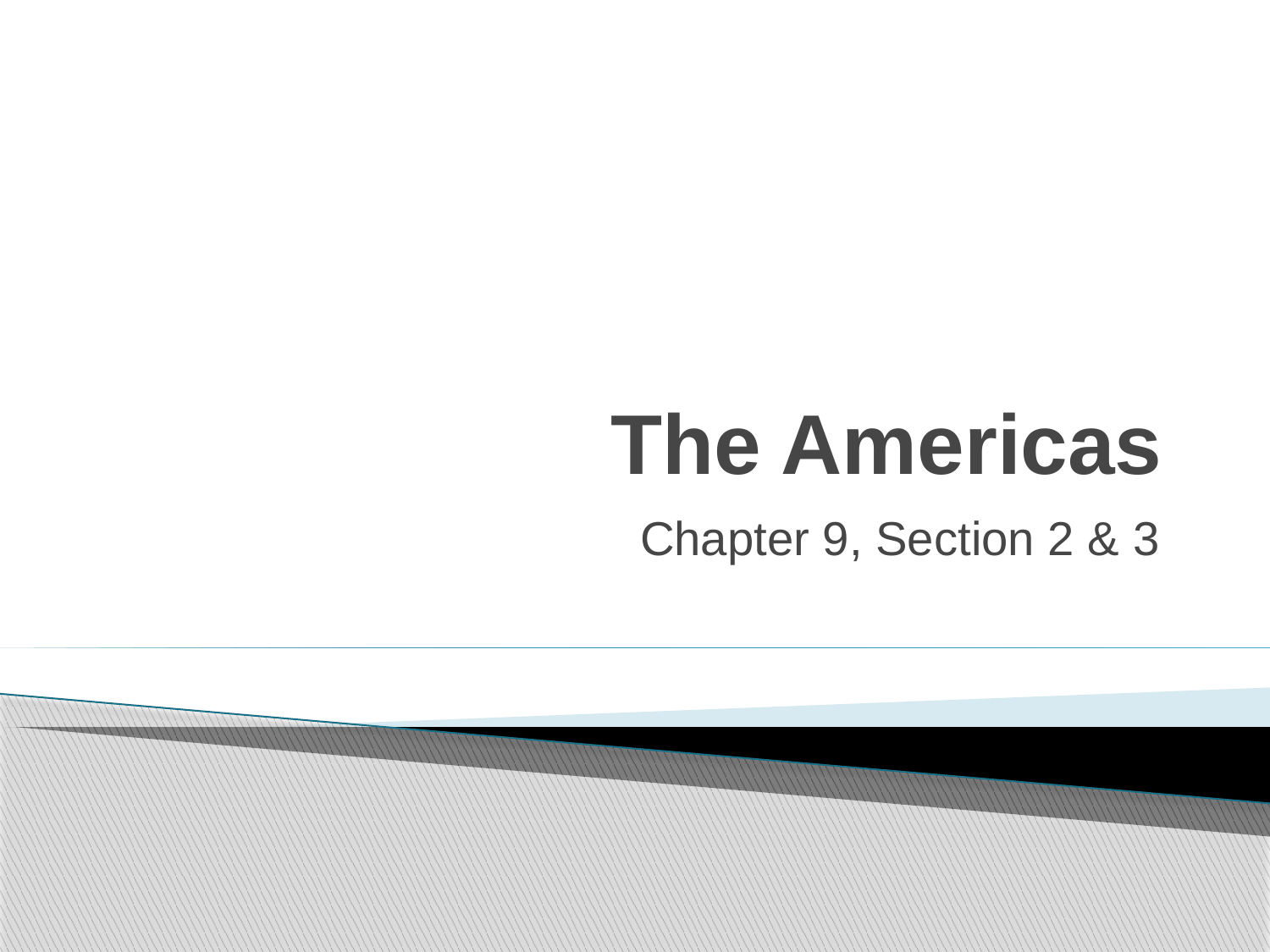

# The Americas
Chapter 9, Section 2 & 3